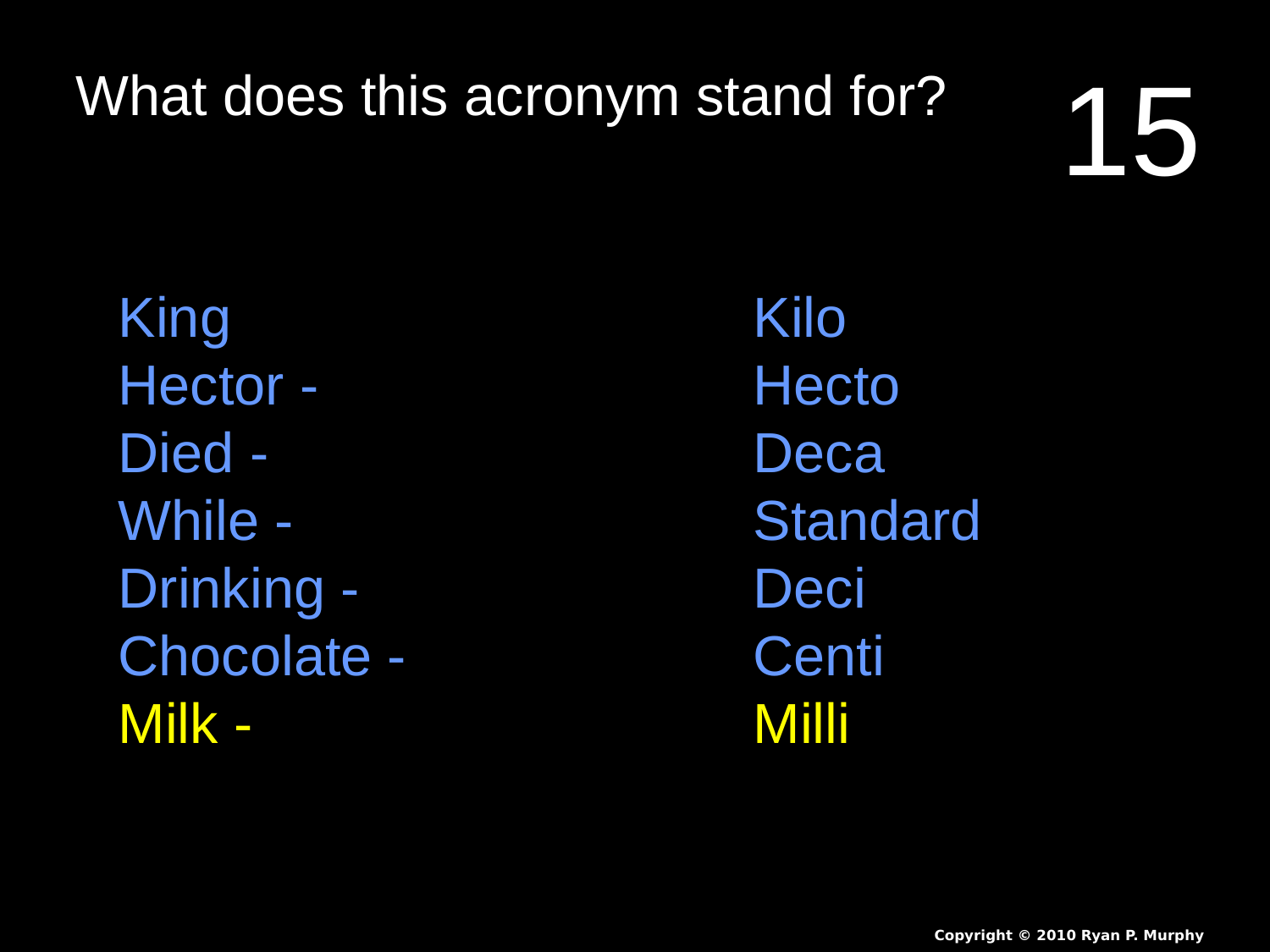

15
What does this acronym stand for?

King          			Kilometer
Hector - 				Hectometer
Died - 				Decameter
While - 				Standard
Drinking - 			Decimeter
Chocolate - 			Centimeter
Milk - 				Millimeter
Copyright © 2010 Ryan P. Murphy